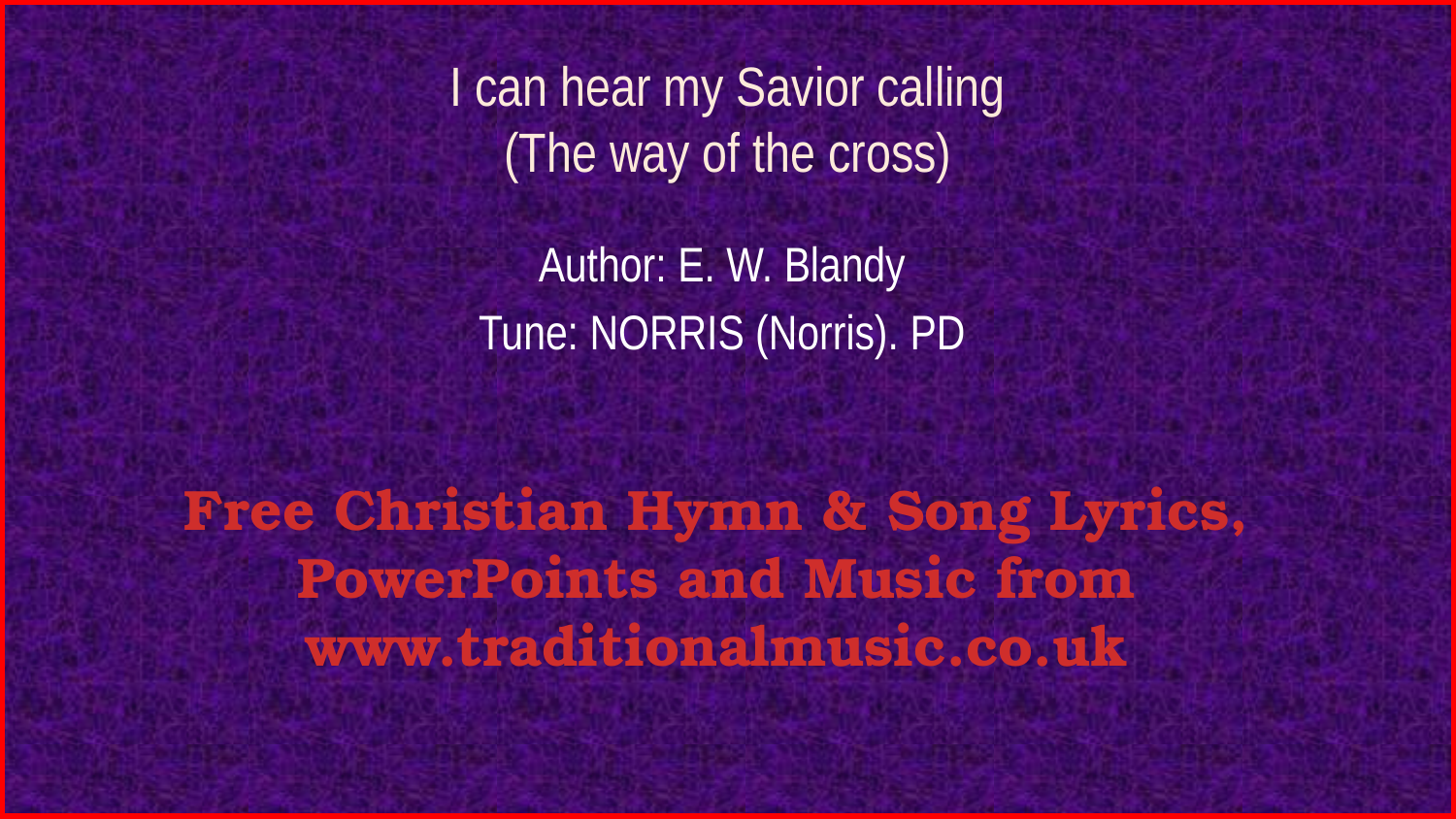

# I can hear my Savior calling (The way of the cross)
Author: E. W. Blandy
Tune: NORRIS (Norris). PD